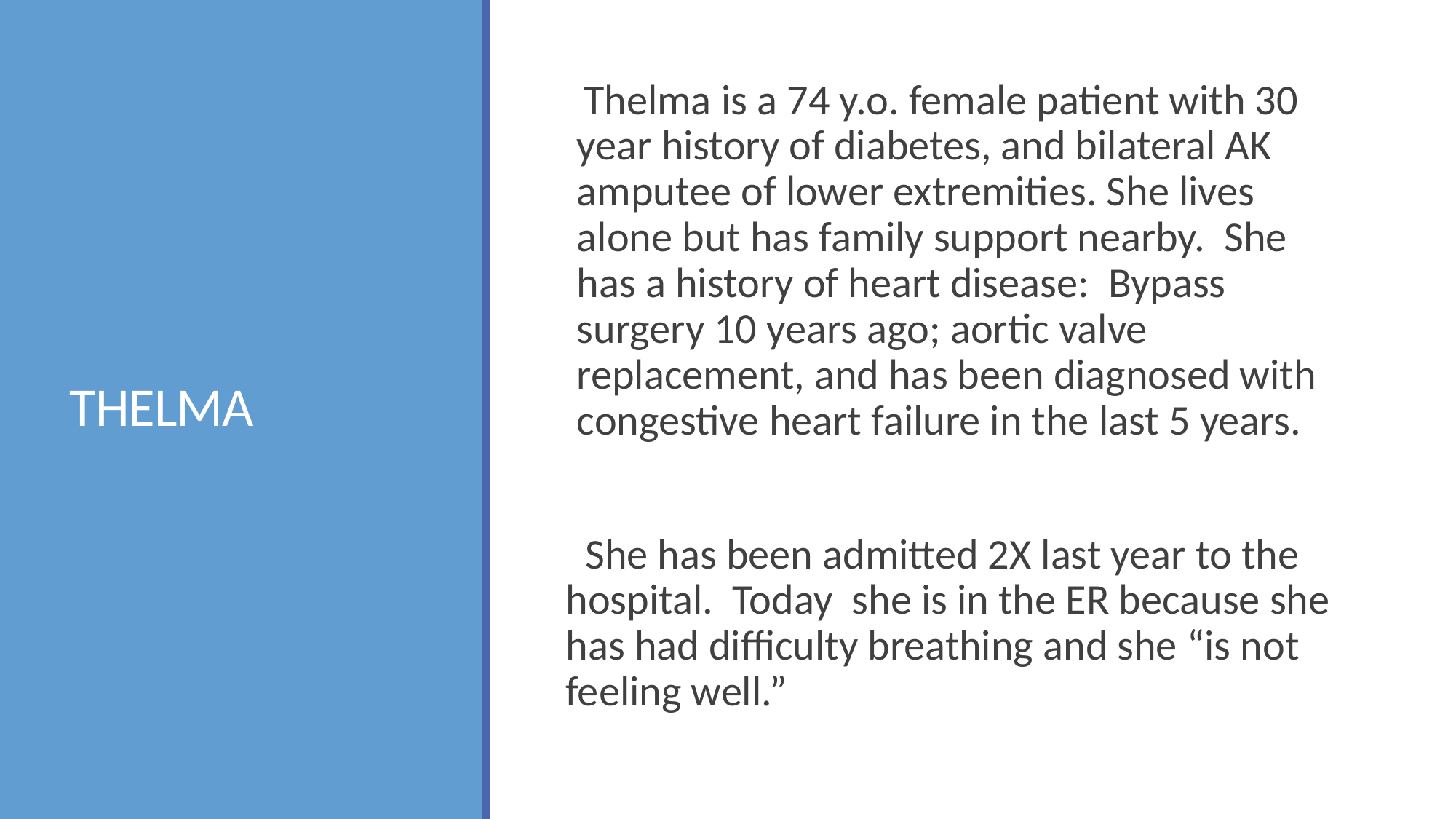

# THELMA
 Thelma is a 74 y.o. female patient with 30 year history of diabetes, and bilateral AK amputee of lower extremities. She lives alone but has family support nearby.  She has a history of heart disease:  Bypass surgery 10 years ago; aortic valve replacement, and has been diagnosed with  congestive heart failure in the last 5 years.

  She has been admitted 2X last year to the hospital.  Today  she is in the ER because she has had difficulty breathing and she “is not feeling well.”